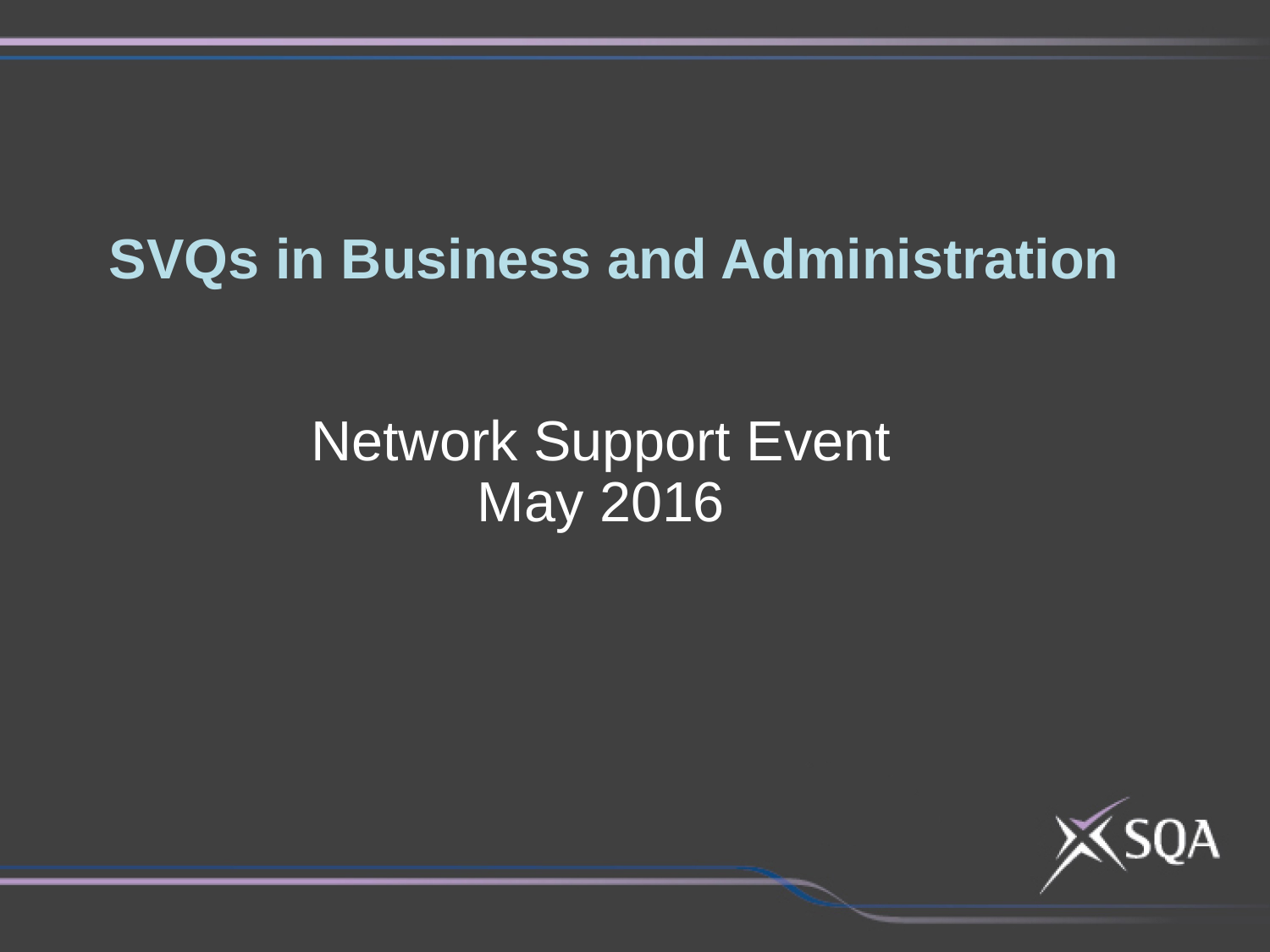

# SVQs in Business and Administration
Network Support Event
May 2016